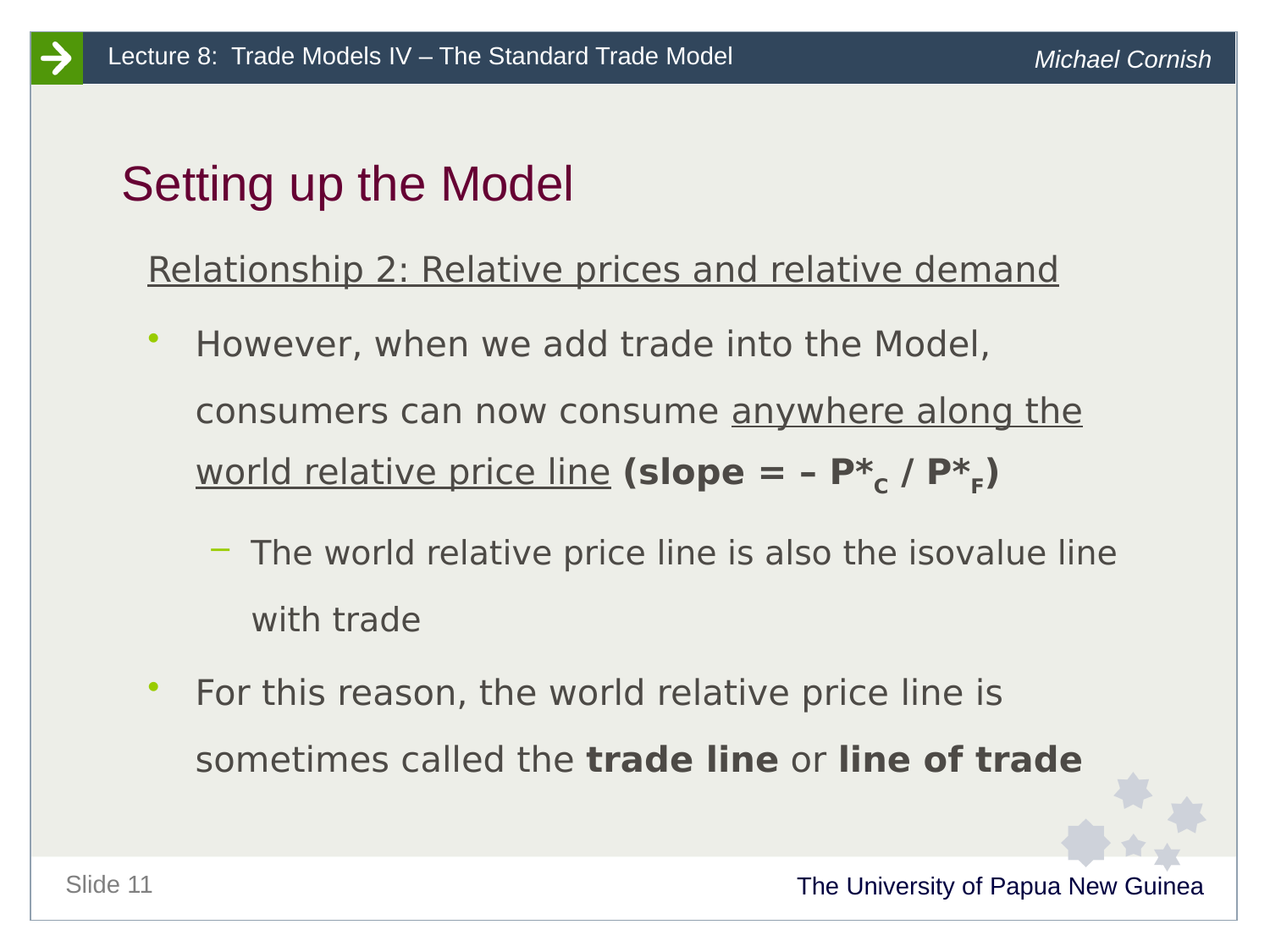

# Setting up the Model
Relationship 2: Relative prices and relative demand
However, when we add trade into the Model, consumers can now consume anywhere along the world relative price line (slope = – P*C / P*F)
The world relative price line is also the isovalue line with trade
For this reason, the world relative price line is sometimes called the trade line or line of trade